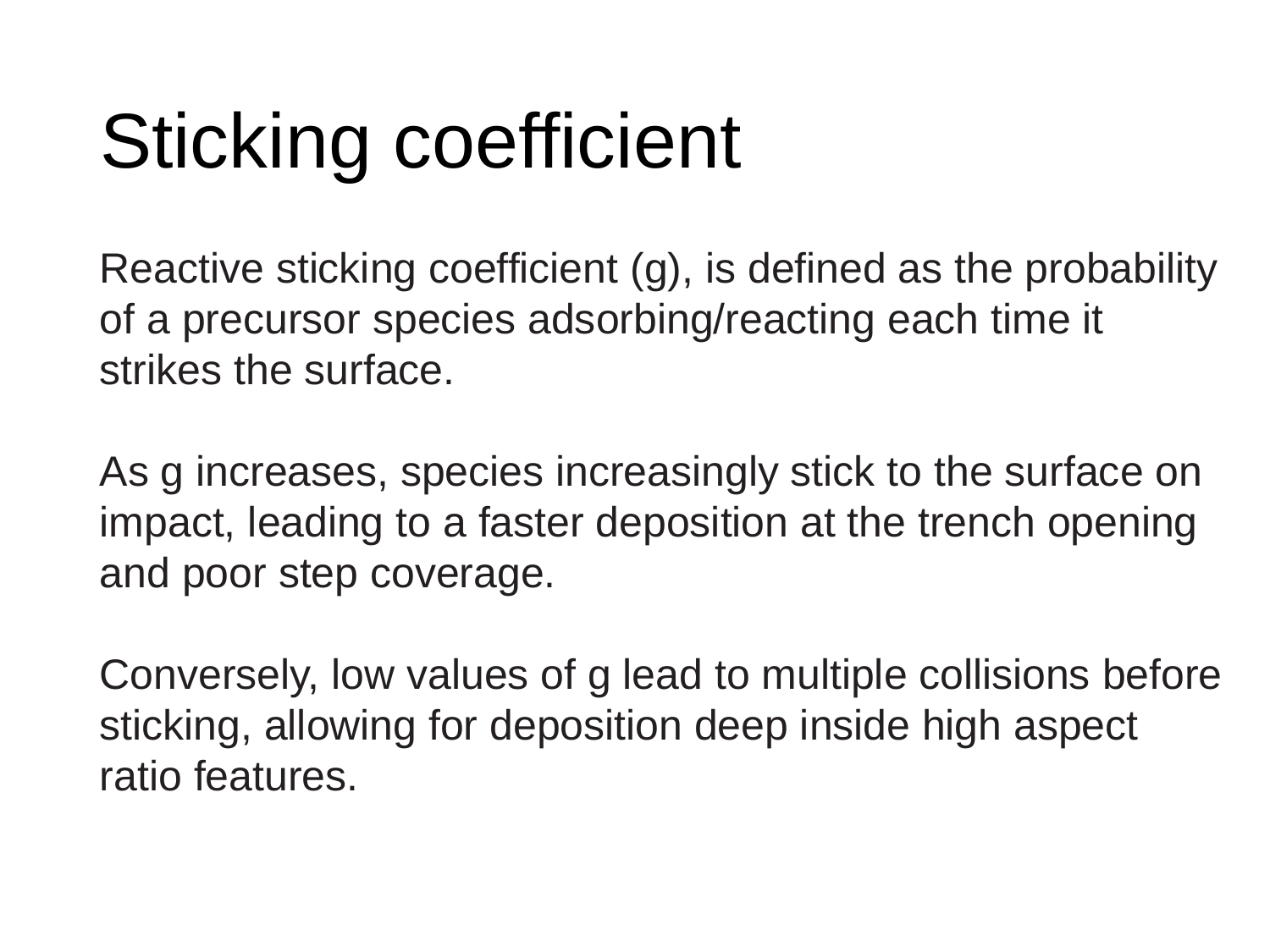

# Sticking coefficient
Reactive sticking coefficient (g), is defined as the probability of a precursor species adsorbing/reacting each time it strikes the surface.

As g increases, species increasingly stick to the surface on impact, leading to a faster deposition at the trench opening and poor step coverage.

Conversely, low values of g lead to multiple collisions before sticking, allowing for deposition deep inside high aspect ratio features.